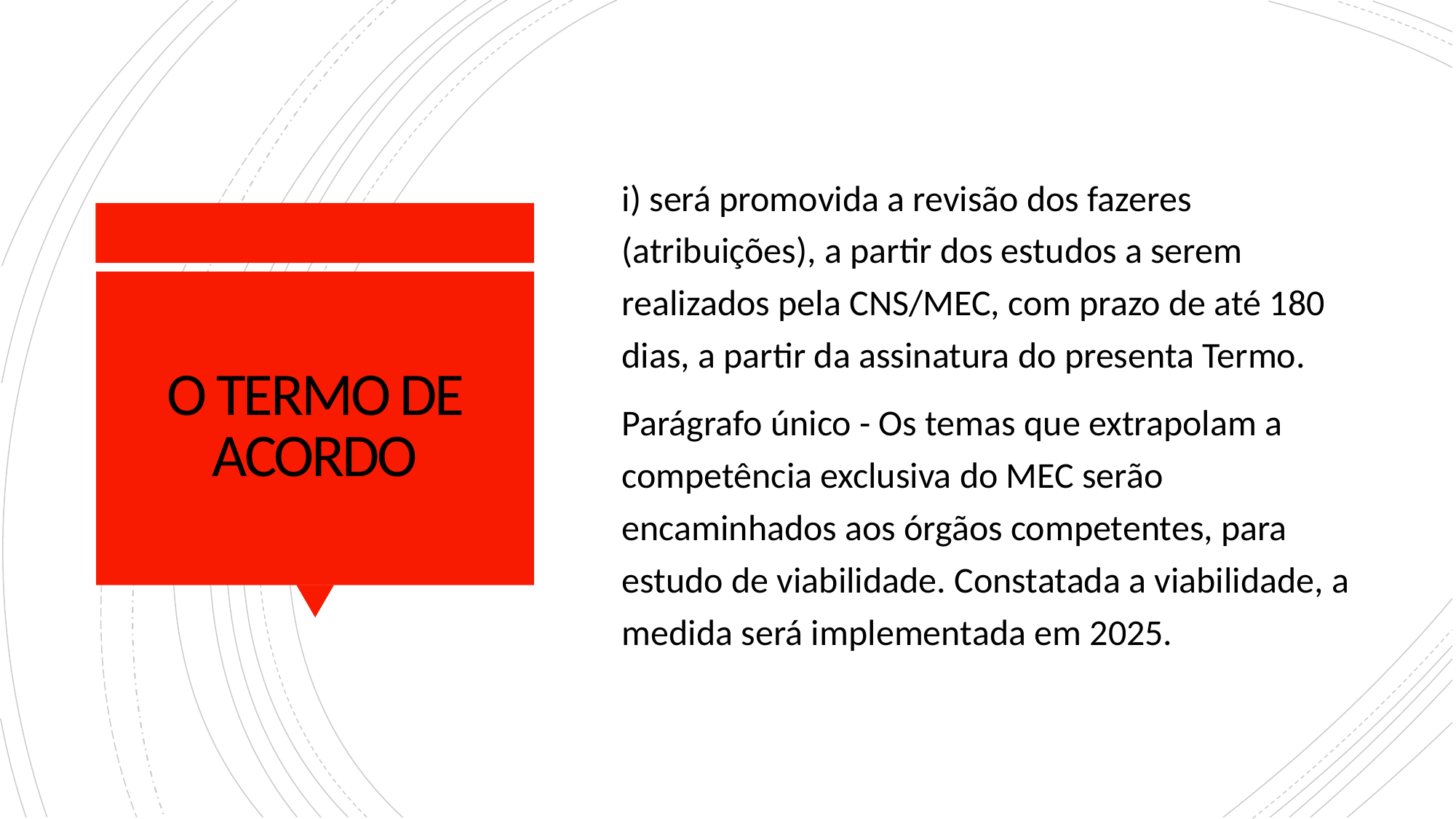

i) será promovida a revisão dos fazeres (atribuições), a partir dos estudos a serem realizados pela CNS/MEC, com prazo de até 180 dias, a partir da assinatura do presenta Termo.
Parágrafo único - Os temas que extrapolam a competência exclusiva do MEC serão encaminhados aos órgãos competentes, para estudo de viabilidade. Constatada a viabilidade, a medida será implementada em 2025.
# O TERMO DE ACORDO